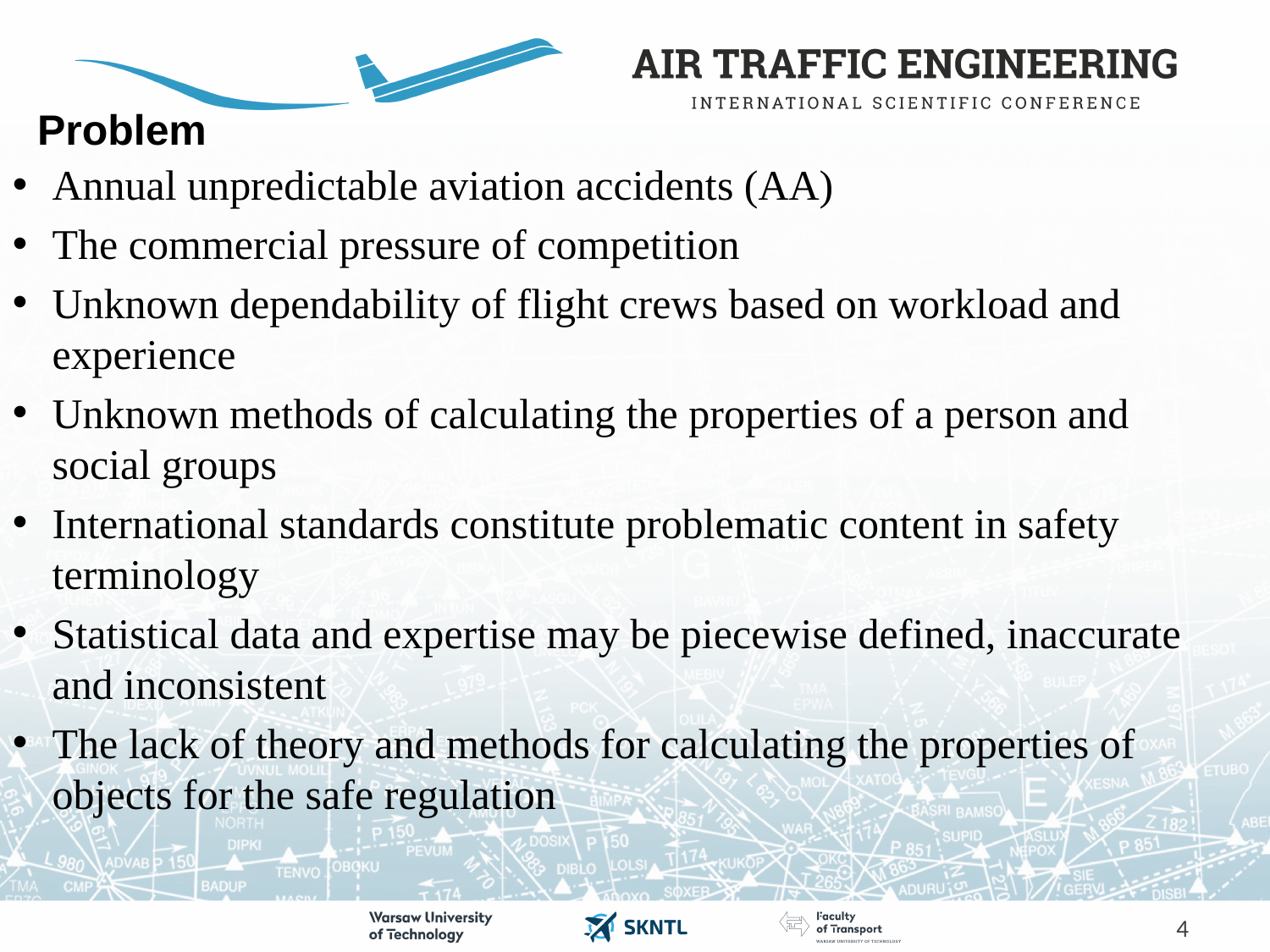

# Problem
Annual unpredictable aviation accidents (AA)
The commercial pressure of competition
Unknown dependability of flight crews based on workload and experience
Unknown methods of calculating the properties of a person and social groups
International standards constitute problematic content in safety terminology
Statistical data and expertise may be piecewise defined, inaccurate and inconsistent
The lack of theory and methods for calculating the properties of objects for the safe regulation
4